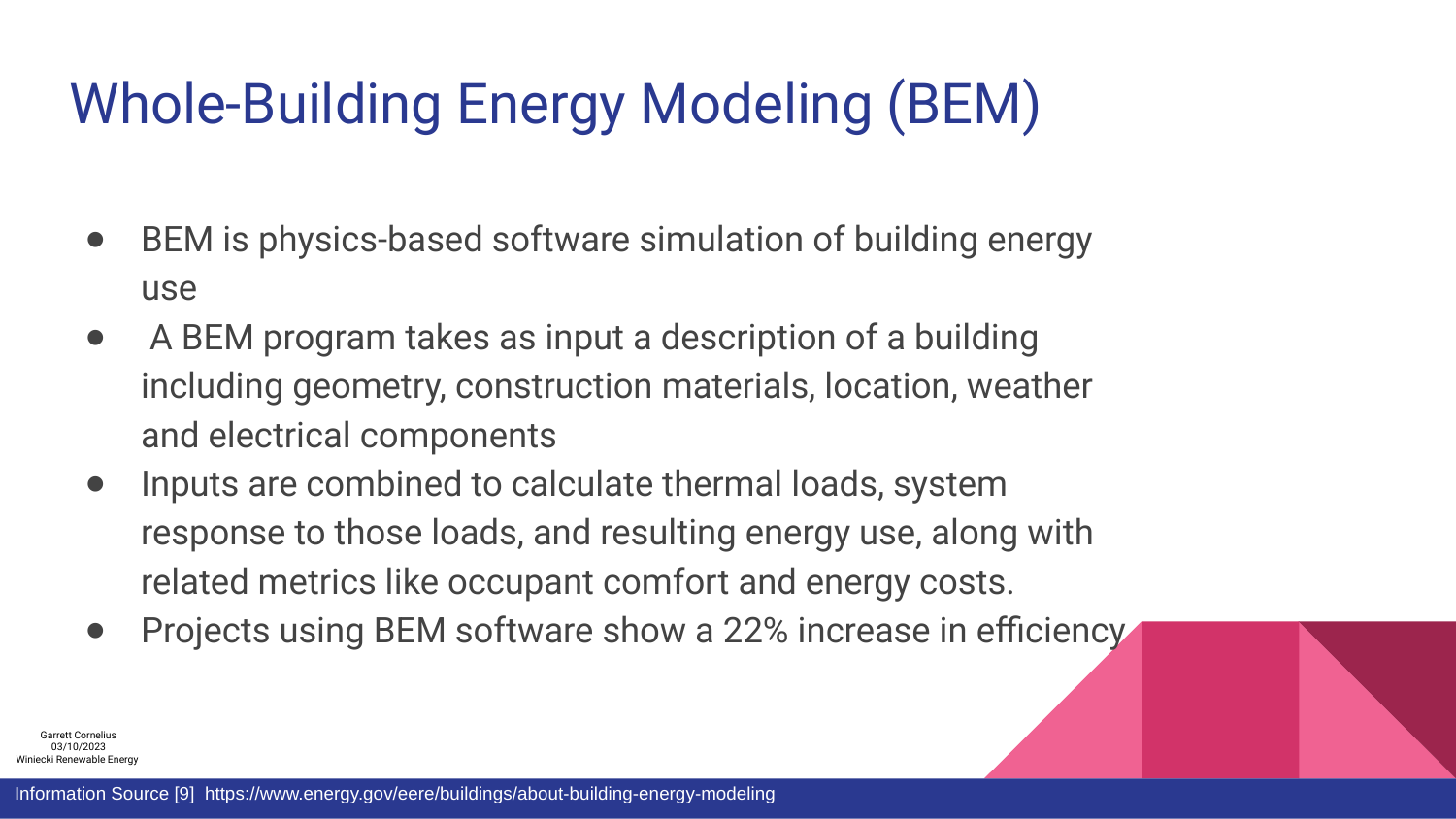

# Whole-Building Energy Modeling (BEM)

BEM is physics-based software simulation of building energy use
 A BEM program takes as input a description of a building including geometry, construction materials, location, weather and electrical components
Inputs are combined to calculate thermal loads, system response to those loads, and resulting energy use, along with related metrics like occupant comfort and energy costs.
Projects using BEM software show a 22% increase in efficiency

Garrett Cornelius 03/10/2023
Winiecki Renewable Energy
Information Source [9]  https://www.energy.gov/eere/buildings/about-building-energy-modeling